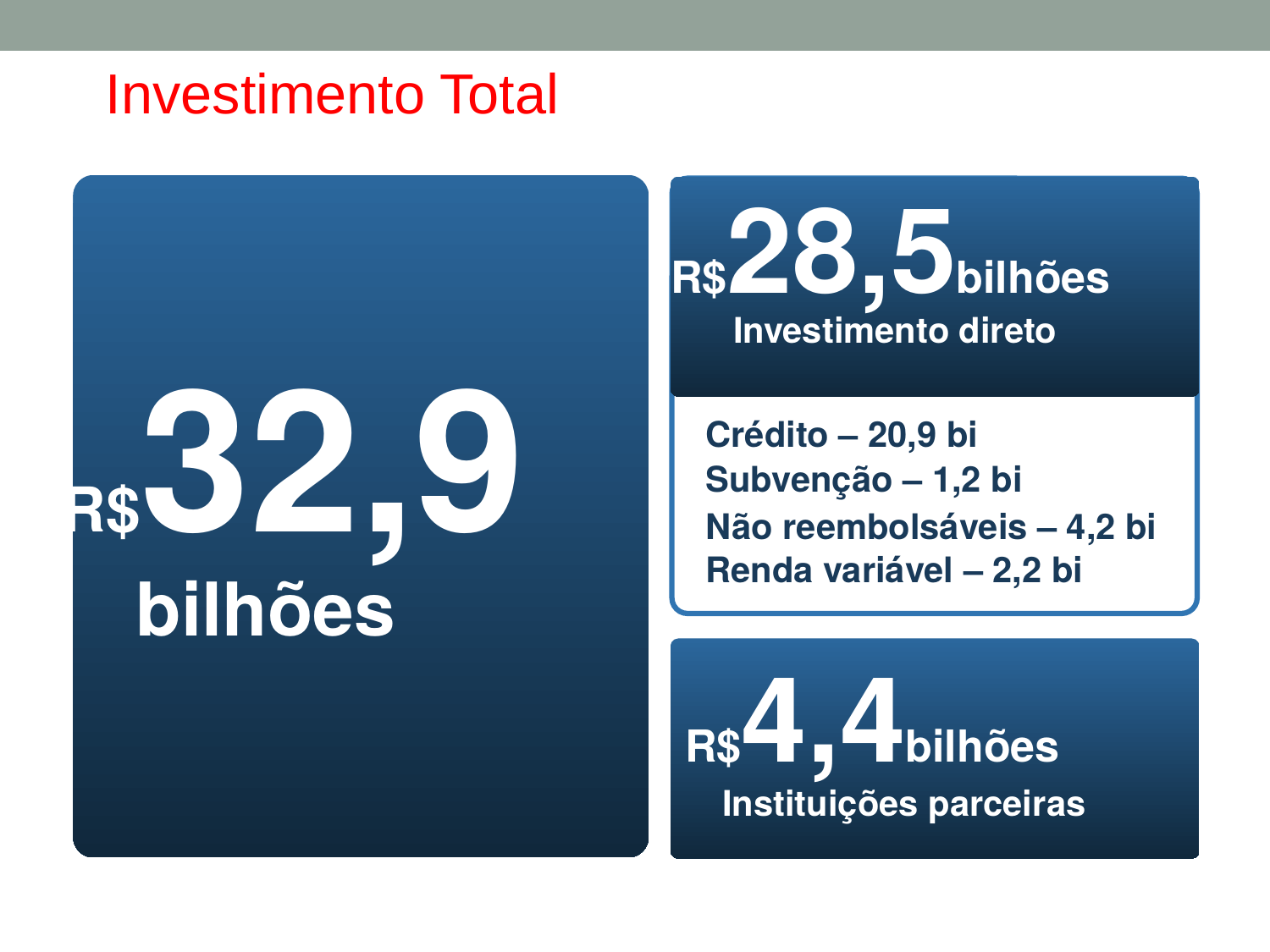

Investimento Total

R$28,5bilhões
Investimento direto
Crédito – 20,9 bi
R$32,9
Subvenção – 1,2 bi
Não reembolsáveis – 4,2 bi
Renda variável – 2,2 bi
bilhões

R$4,4bilhões
Instituições parceiras